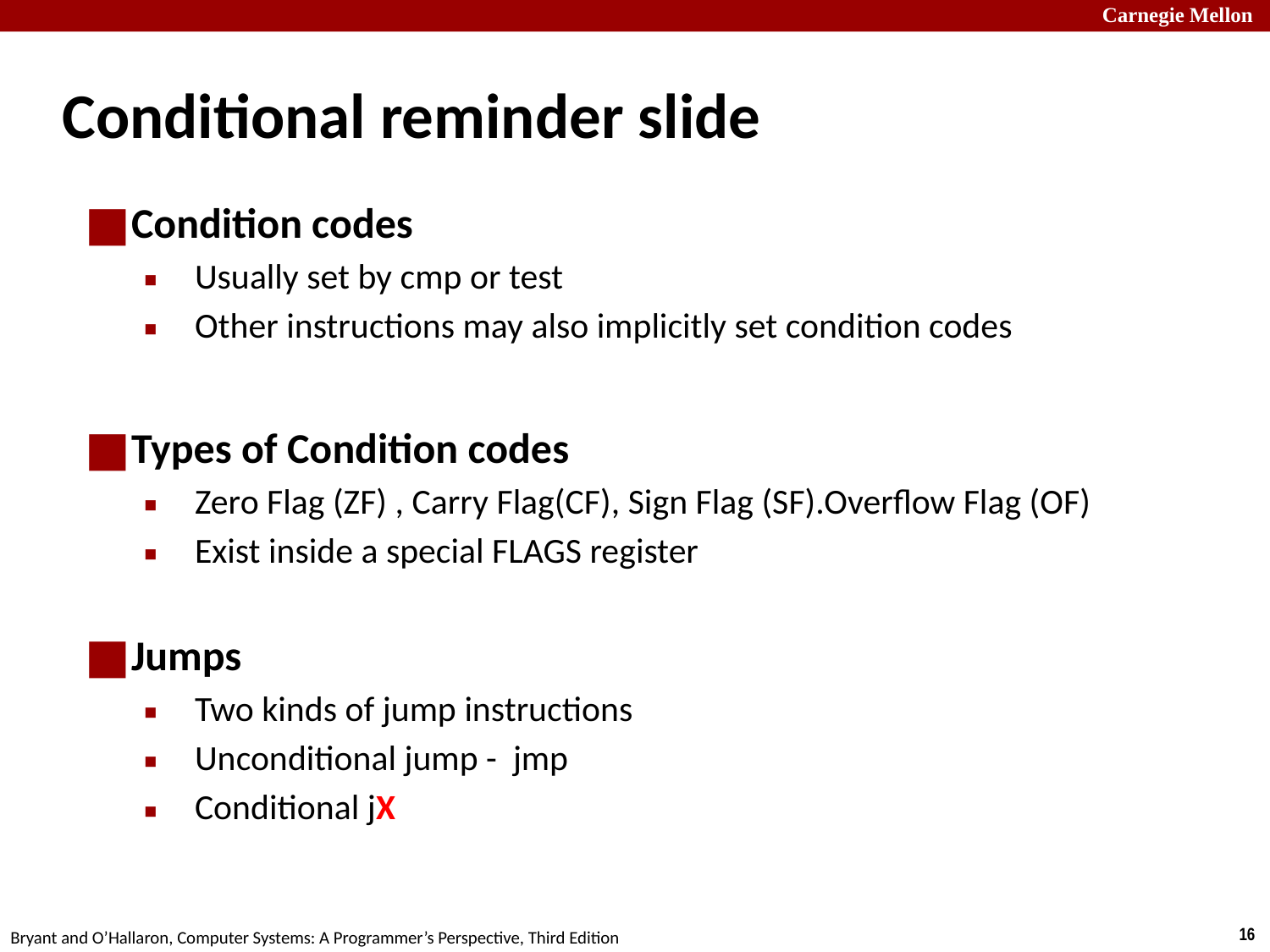

# Conditional reminder slide
Condition codes
Usually set by cmp or test
Other instructions may also implicitly set condition codes

Types of Condition codes
Zero Flag (ZF) , Carry Flag(CF), Sign Flag (SF).Overflow Flag (OF)
Exist inside a special FLAGS register

Jumps
Two kinds of jump instructions
Unconditional jump -  jmp
Conditional jX